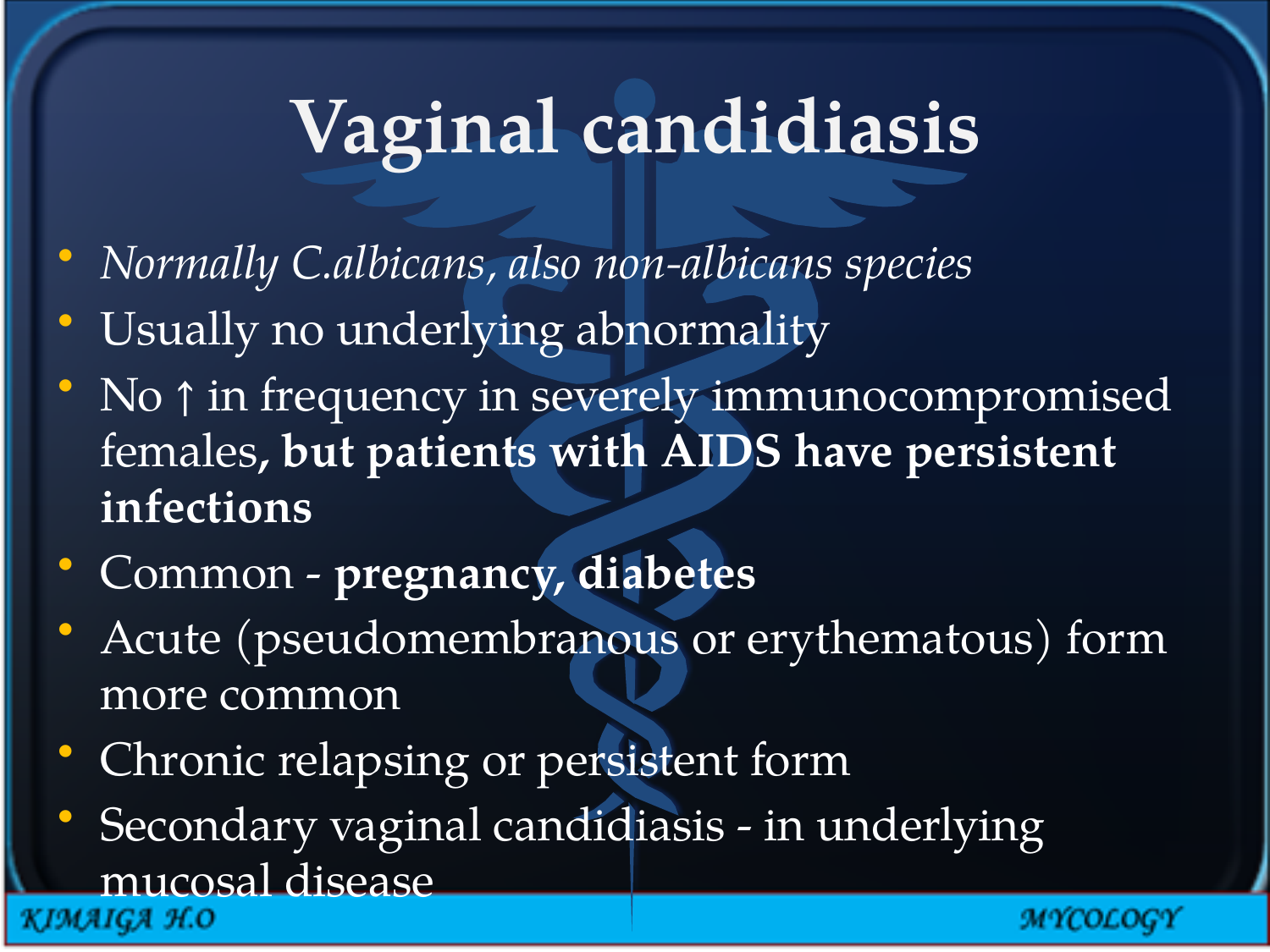

# Vaginal candidiasis
Normally C.albicans, also non-albicans species
Usually no underlying abnormality
No ↑ in frequency in severely immunocompromised females, but patients with AIDS have persistent infections
Common - pregnancy, diabetes
Acute (pseudomembranous or erythematous) form more common
Chronic relapsing or persistent form
Secondary vaginal candidiasis - in underlying mucosal disease